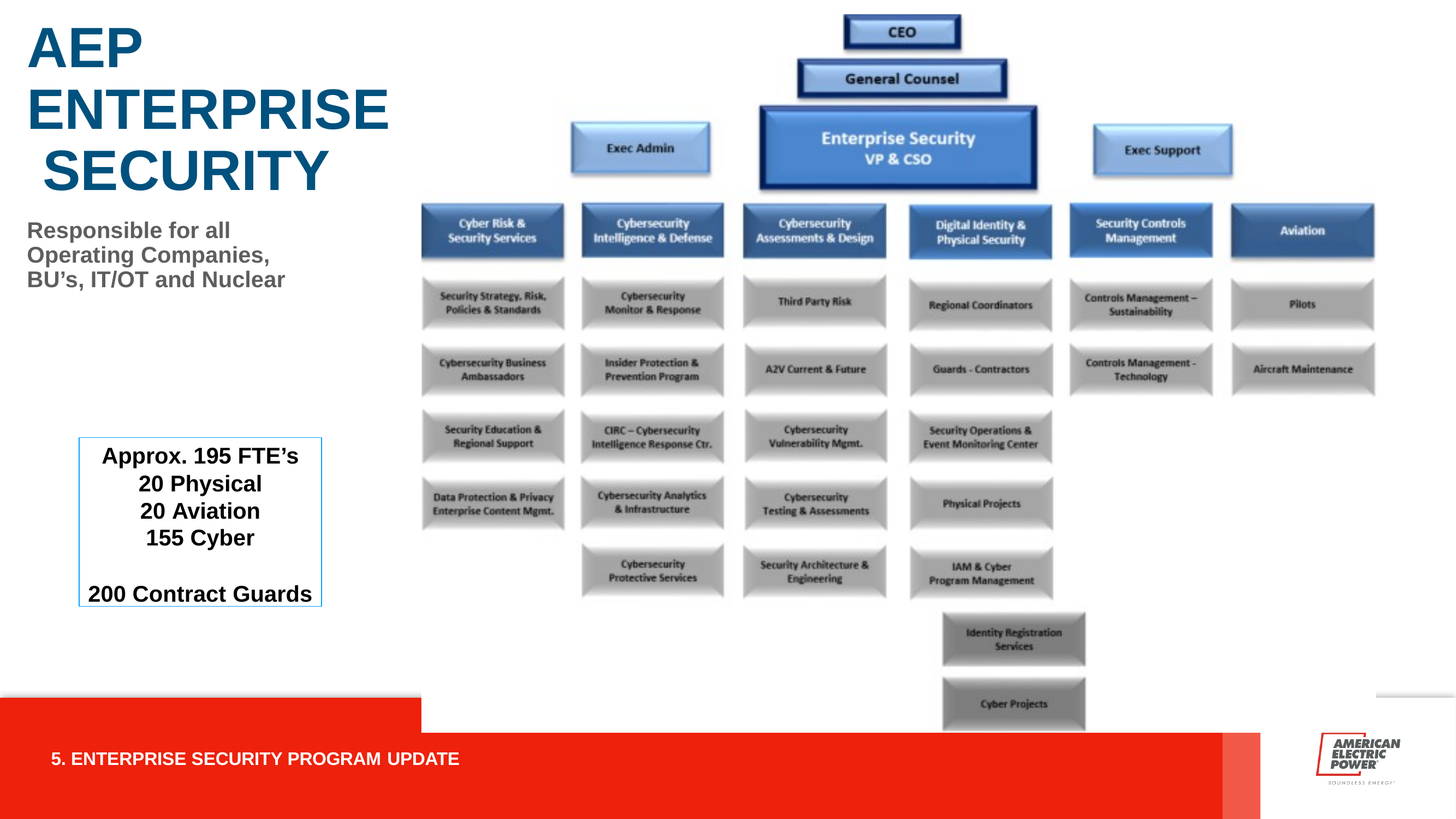

# AEP  ENTERPRISE  SECURITY

Responsible for all  Operating Companies,  BU’s, IT/OT and Nuclear
Approx. 195 FTE’s
20 Physical
20 Aviation
155 Cyber

200 Contract Guards

5. ENTERPRISE SECURITY PROGRAM UPDATE